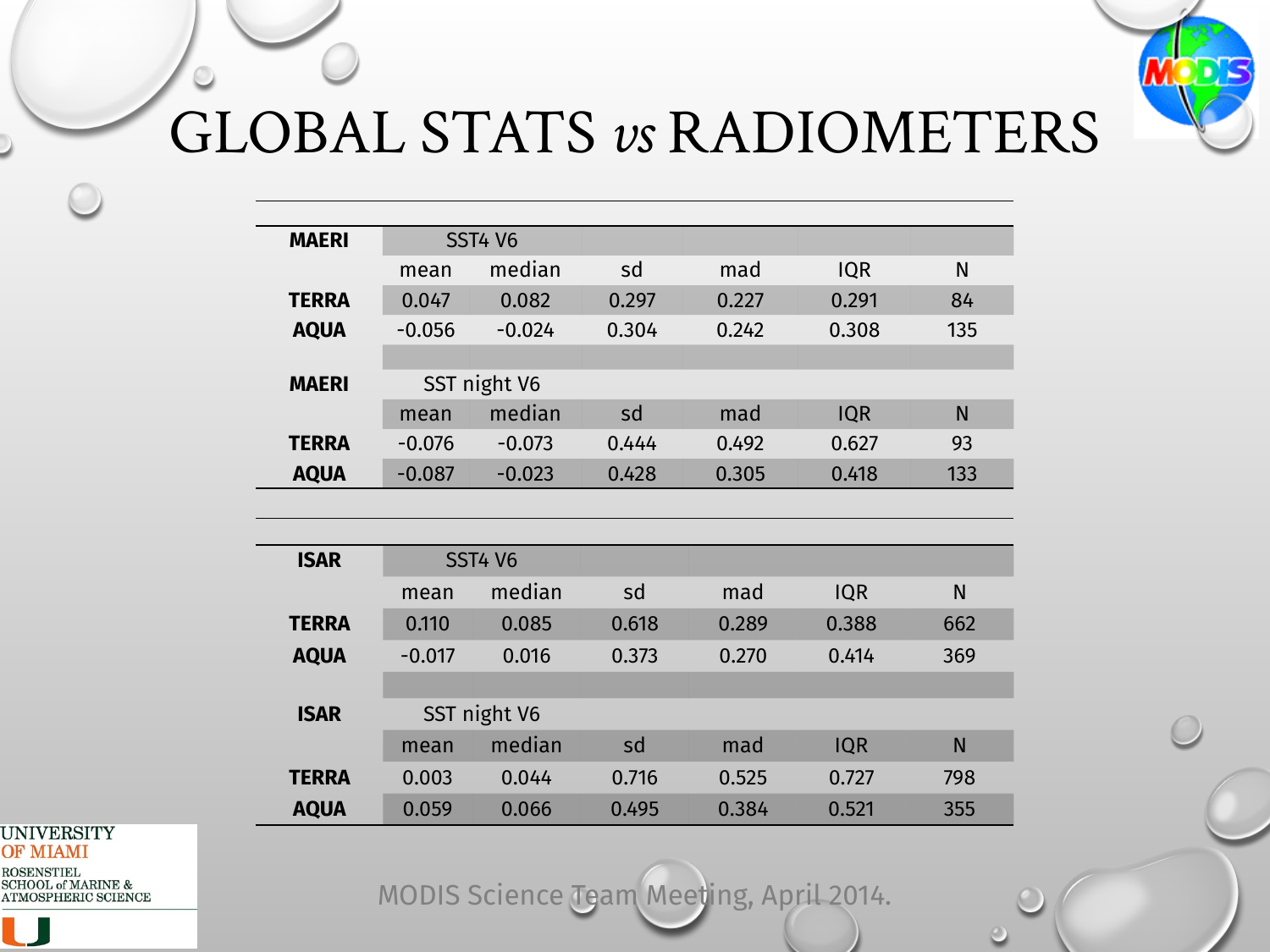

# Global Stats vs radiometers
|  |  |  |  |  |  |  |
| --- | --- | --- | --- | --- | --- | --- |
| MAERI | SST4 V6 |  |  |  |  |  |
|  | mean | median | sd | mad | IQR | N |
| TERRA | 0.047 | 0.082 | 0.297 | 0.227 | 0.291 | 84 |
| AQUA | -0.056 | -0.024 | 0.304 | 0.242 | 0.308 | 135 |
|  |  |  |  |  |  |  |
| MAERI | SST night V6 |  |  |  |  |  |
|  | mean | median | sd | mad | IQR | N |
| TERRA | -0.076 | -0.073 | 0.444 | 0.492 | 0.627 | 93 |
| AQUA | -0.087 | -0.023 | 0.428 | 0.305 | 0.418 | 133 |
|  |  |  |  |  |  |  |
| --- | --- | --- | --- | --- | --- | --- |
| ISAR | SST4 V6 |  |  |  |  |  |
|  | mean | median | sd | mad | IQR | N |
| TERRA | 0.110 | 0.085 | 0.618 | 0.289 | 0.388 | 662 |
| AQUA | -0.017 | 0.016 | 0.373 | 0.270 | 0.414 | 369 |
|  |  |  |  |  |  |  |
| ISAR | SST night V6 |  |  |  |  |  |
|  | mean | median | sd | mad | IQR | N |
| TERRA | 0.003 | 0.044 | 0.716 | 0.525 | 0.727 | 798 |
| AQUA | 0.059 | 0.066 | 0.495 | 0.384 | 0.521 | 355 |
MODIS Science Team Meeting, April 2014.